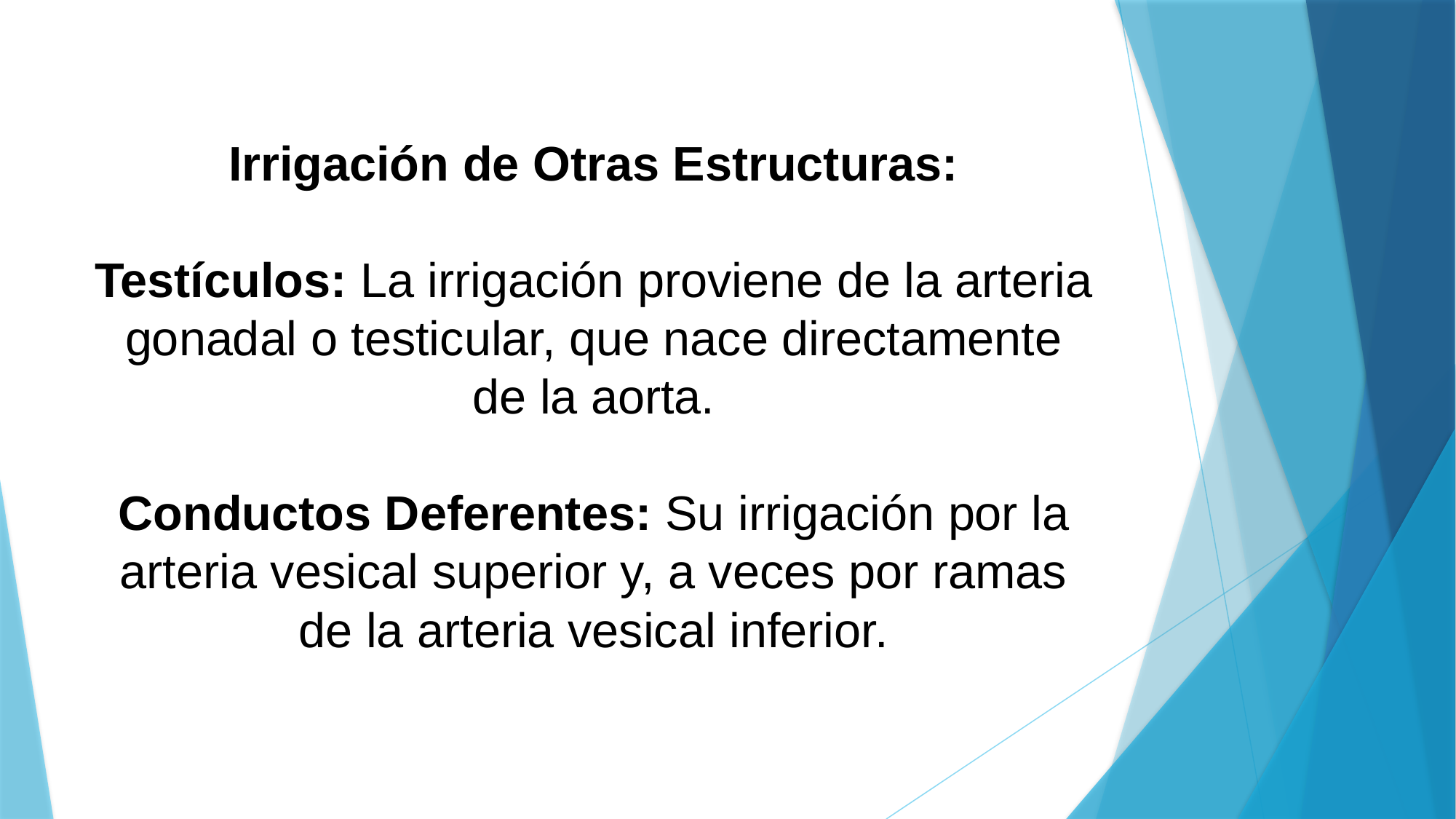

# Irrigación de Otras Estructuras: Testículos: La irrigación proviene de la arteria gonadal o testicular, que nace directamente de la aorta. Conductos Deferentes: Su irrigación por la arteria vesical superior y, a veces por ramas de la arteria vesical inferior.